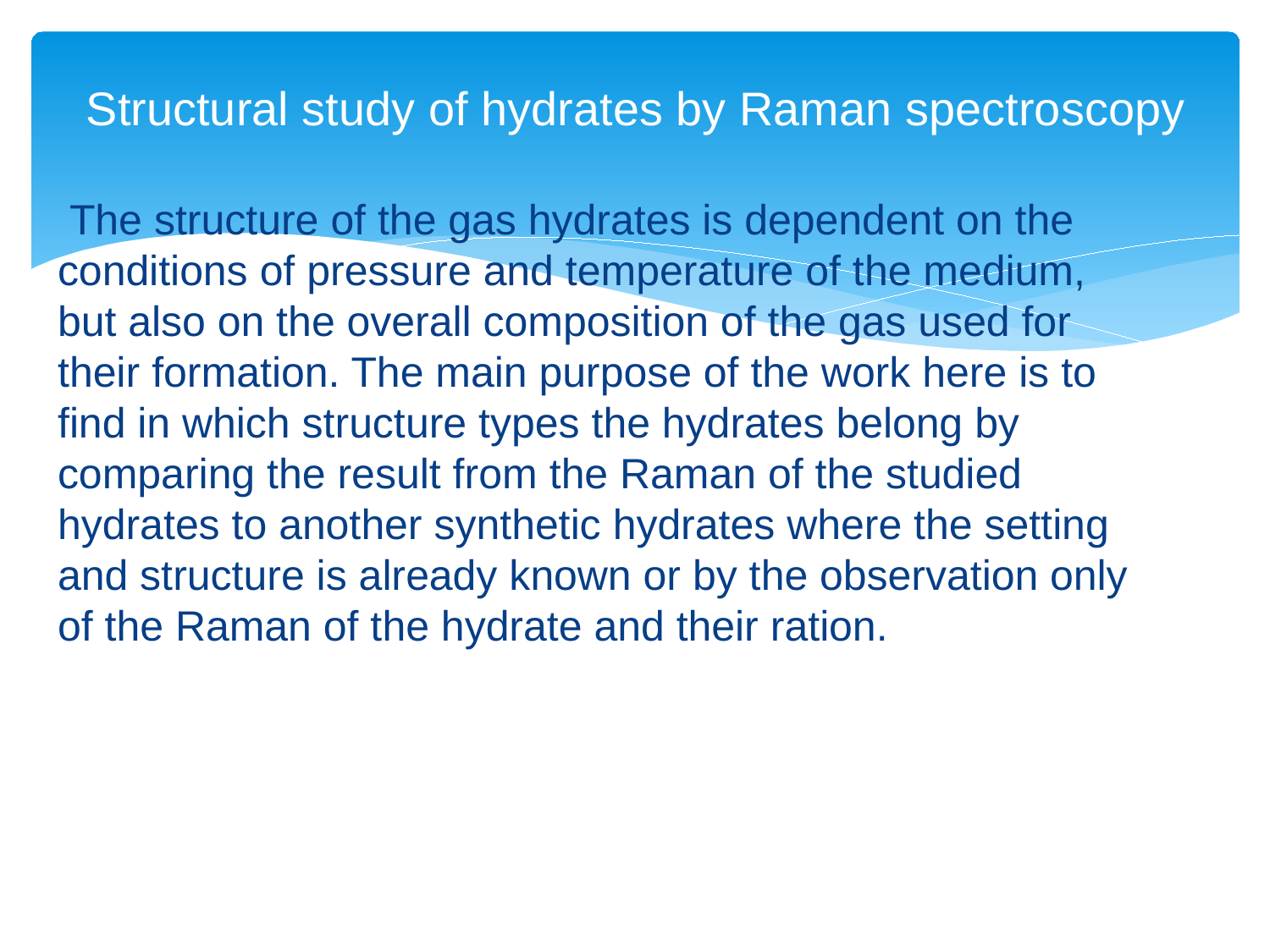

# Structural study of hydrates by Raman spectroscopy
 The structure of the gas hydrates is dependent on the conditions of pressure and temperature of the medium, but also on the overall composition of the gas used for their formation. The main purpose of the work here is to find in which structure types the hydrates belong by comparing the result from the Raman of the studied hydrates to another synthetic hydrates where the setting and structure is already known or by the observation only of the Raman of the hydrate and their ration.